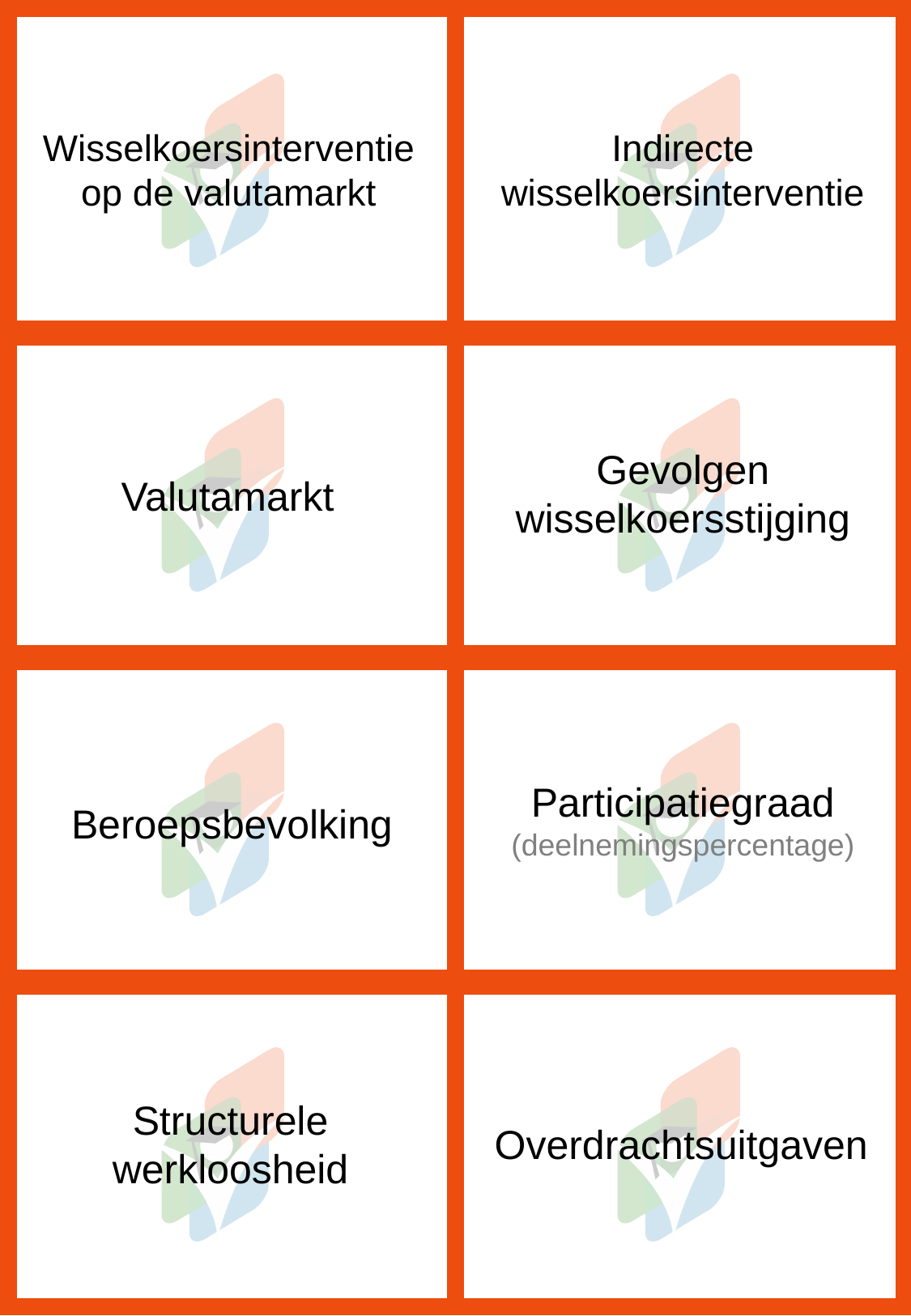

Wisselkoersinterventie
op de valutamarkt
Indirecte
wisselkoersinterventie
Gevolgen
wisselkoersstijging
Valutamarkt
Participatiegraad
(deelnemingspercentage)
Beroepsbevolking
Structurele werkloosheid
Overdrachtsuitgaven